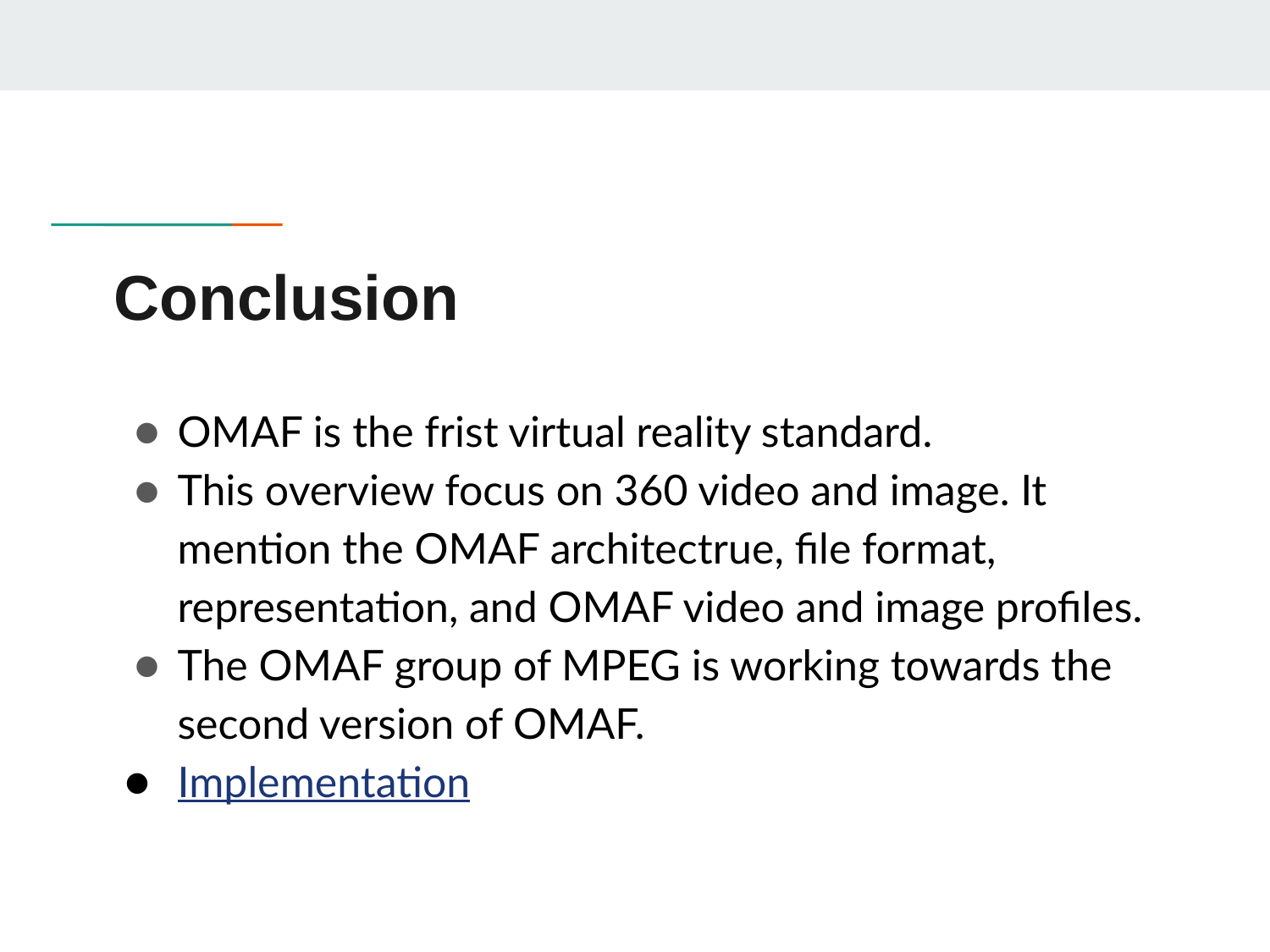

# Conclusion
OMAF is the frist virtual reality standard.
This overview focus on 360 video and image. It mention the OMAF architectrue, file format, representation, and OMAF video and image profiles.
The OMAF group of MPEG is working towards the second version of OMAF.
Implementation